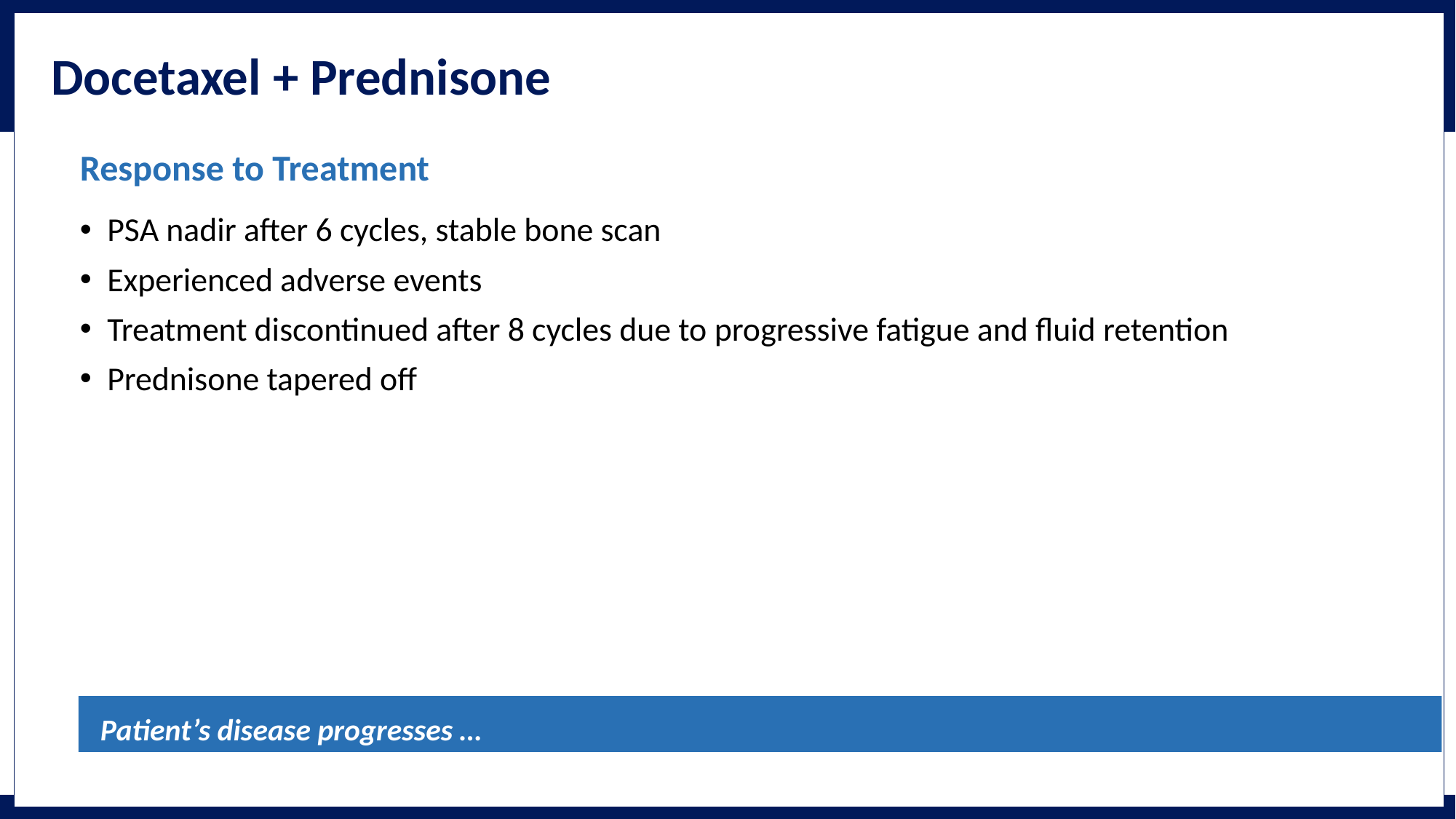

# Docetaxel + Prednisone
Response to Treatment
PSA nadir after 6 cycles, stable bone scan
Experienced adverse events
Treatment discontinued after 8 cycles due to progressive fatigue and fluid retention
Prednisone tapered off

Patient’s disease progresses …